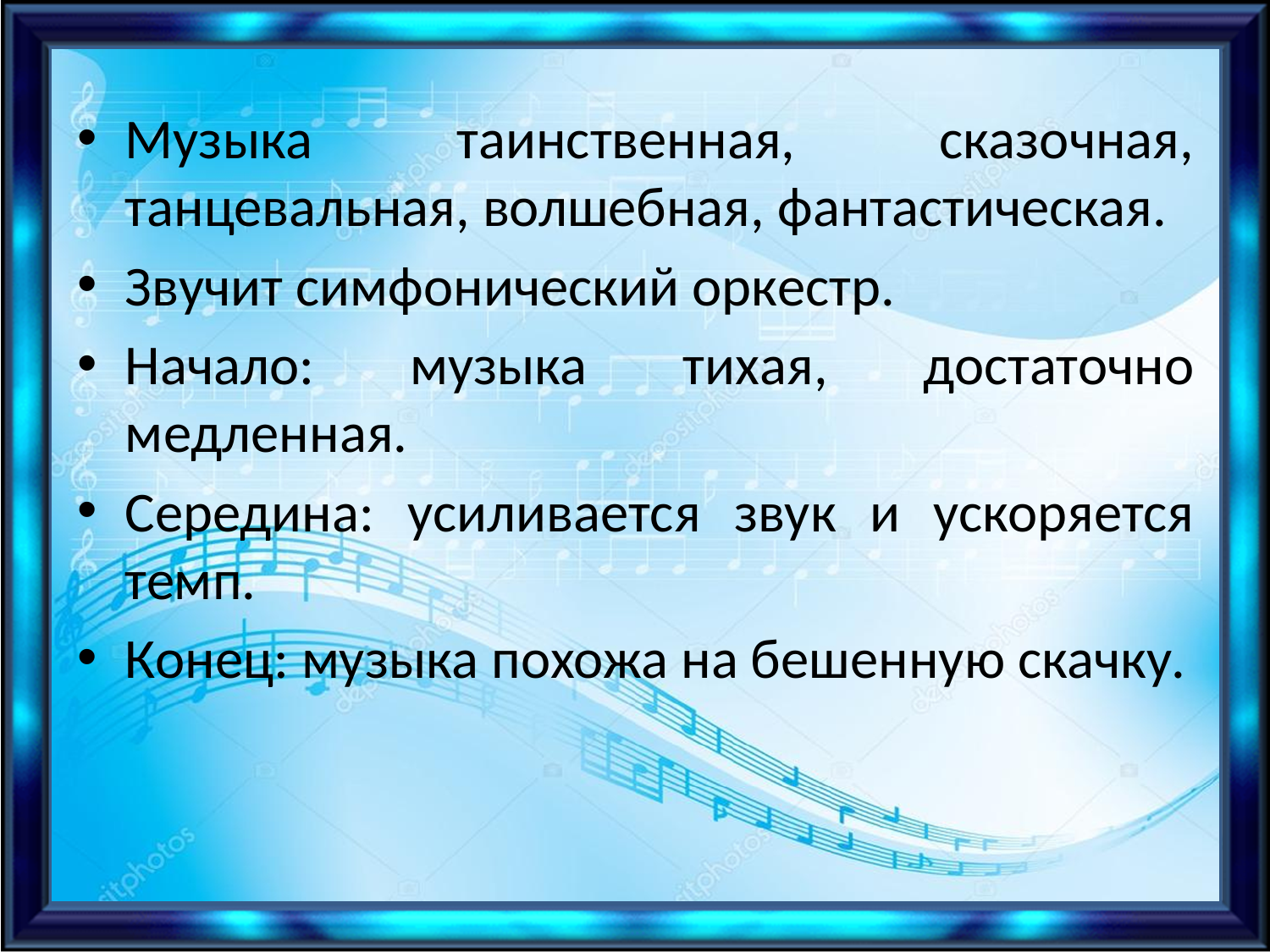

Музыка таинственная, сказочная, танцевальная, волшебная, фантастическая.
Звучит симфонический оркестр.
Начало: музыка тихая, достаточно медленная.
Середина: усиливается звук и ускоряется темп.
Конец: музыка похожа на бешенную скачку.